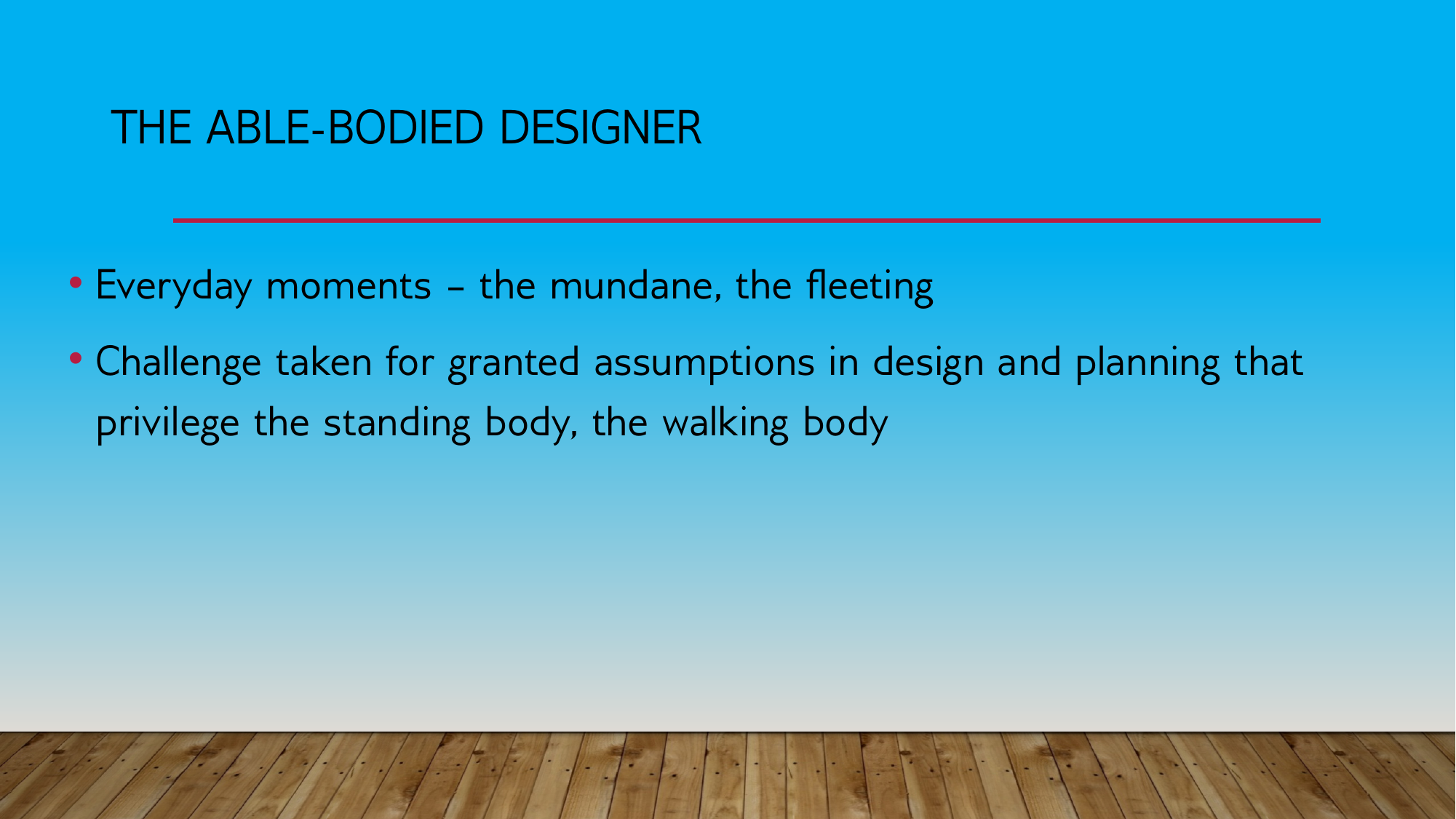

# The able-bodied designer
Everyday moments – the mundane, the fleeting
Challenge taken for granted assumptions in design and planning that privilege the standing body, the walking body